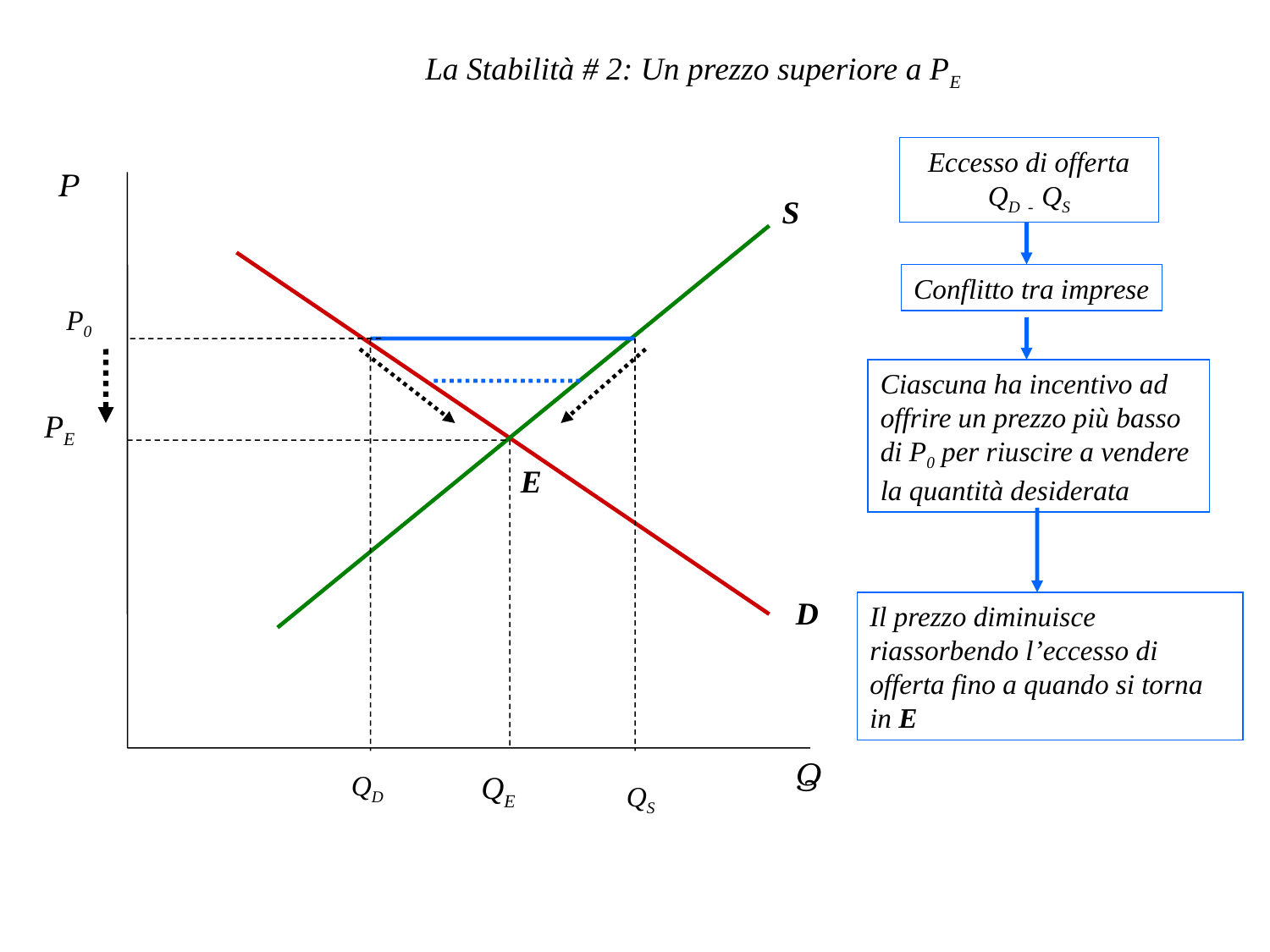

La Stabilità # 2: Un prezzo superiore a PE
Eccesso di offerta
QD  -  QS

Conflitto tra imprese

Ciascuna ha incentivo ad offrire un prezzo più basso di P0 per riuscire a vendere la quantità desiderata
P

S

P0

Il prezzo diminuisce riassorbendo l’eccesso di offerta fino a quando si torna in E
PE

E
D

Q
QD
QE
QS